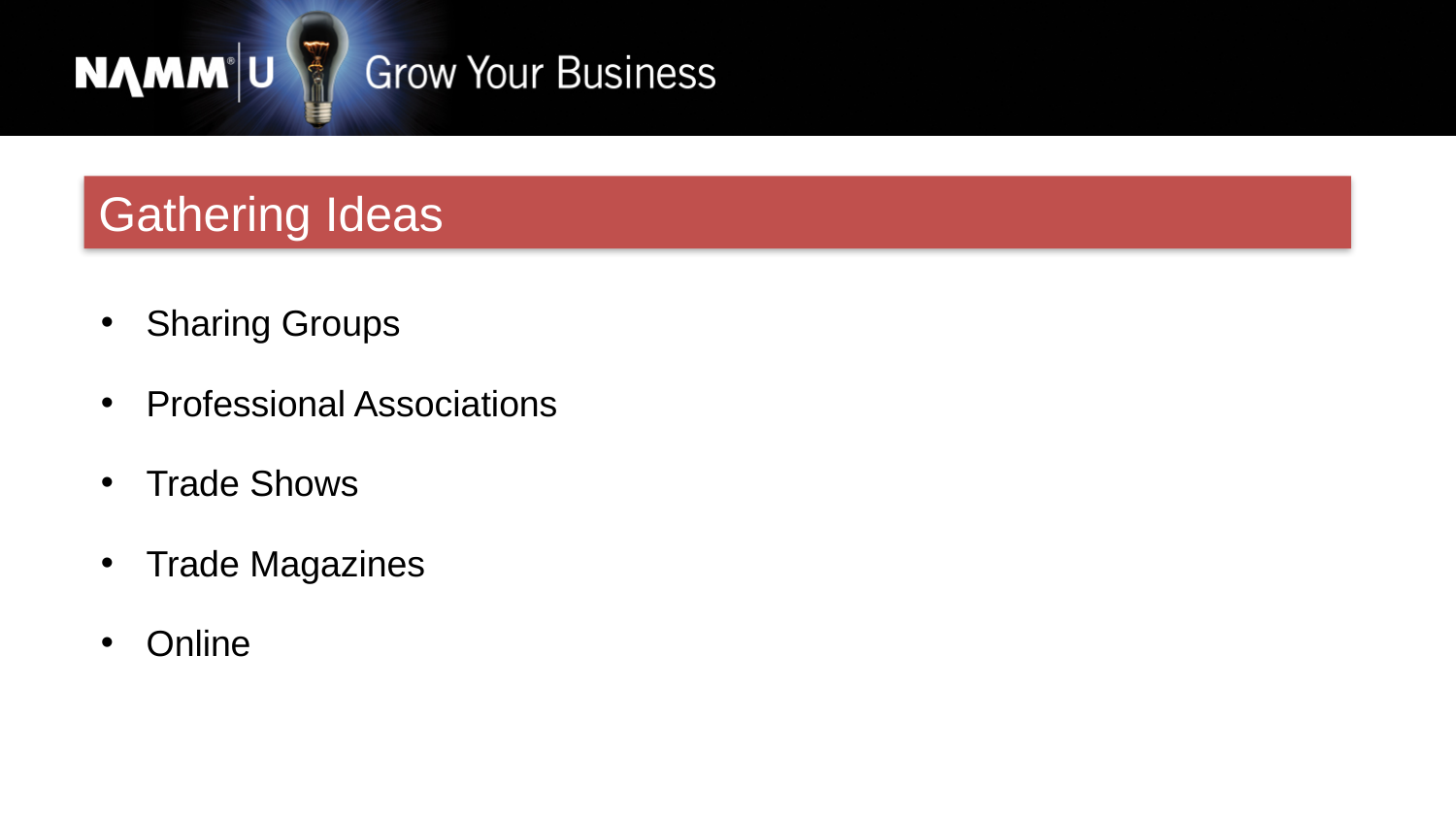

Gathering Ideas
Sharing Groups
Professional Associations
Trade Shows
Trade Magazines
Online